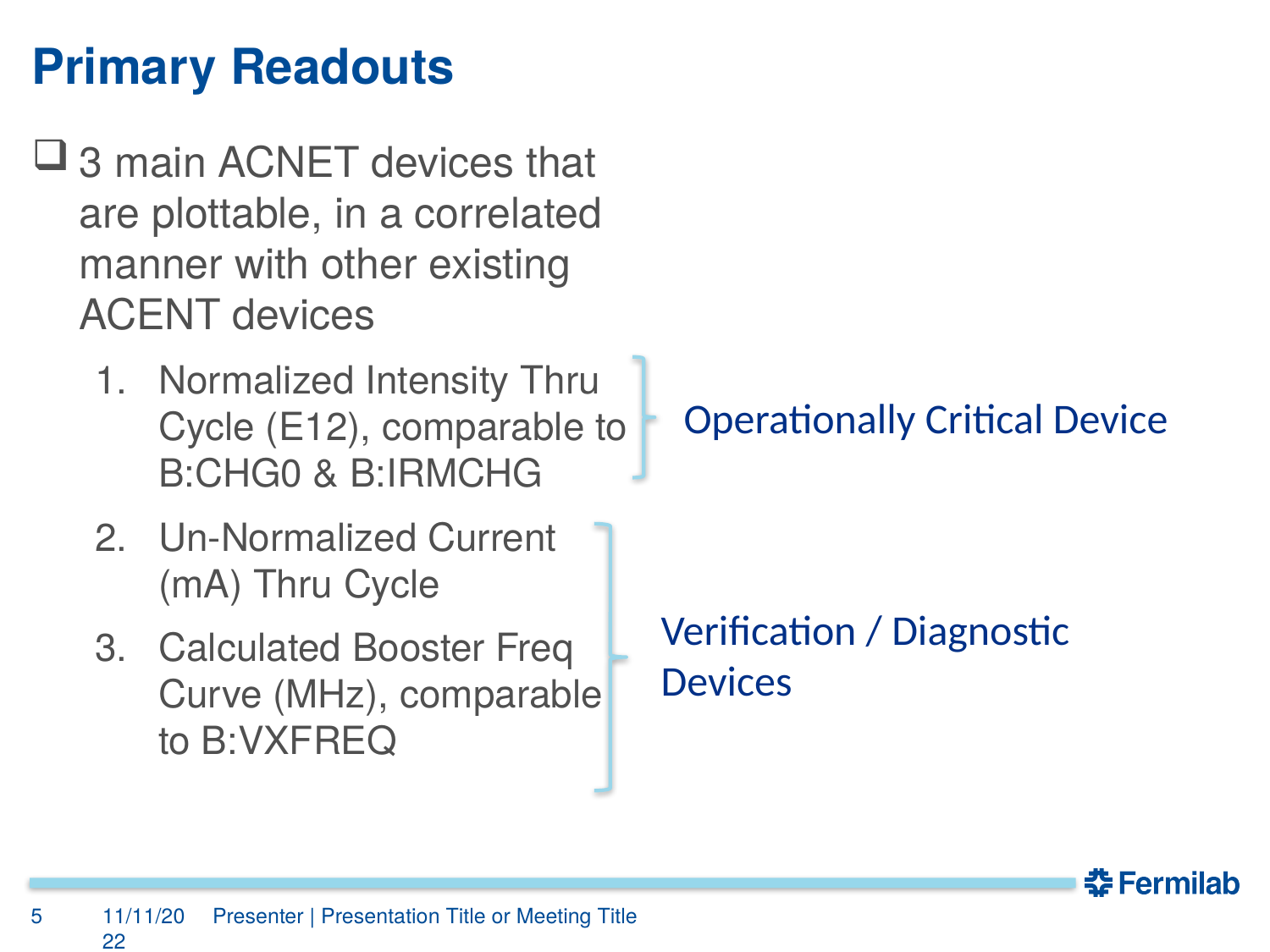

# Primary Readouts
3 main ACNET devices that are plottable, in a correlated manner with other existing ACENT devices
Normalized Intensity Thru Cycle (E12), comparable to B:CHG0 & B:IRMCHG
Un-Normalized Current (mA) Thru Cycle
Calculated Booster Freq Curve (MHz), comparable to B:VXFREQ

Operationally Critical Device

Verification / Diagnostic  Devices
5
11/11/2022
Presenter | Presentation Title or Meeting Title